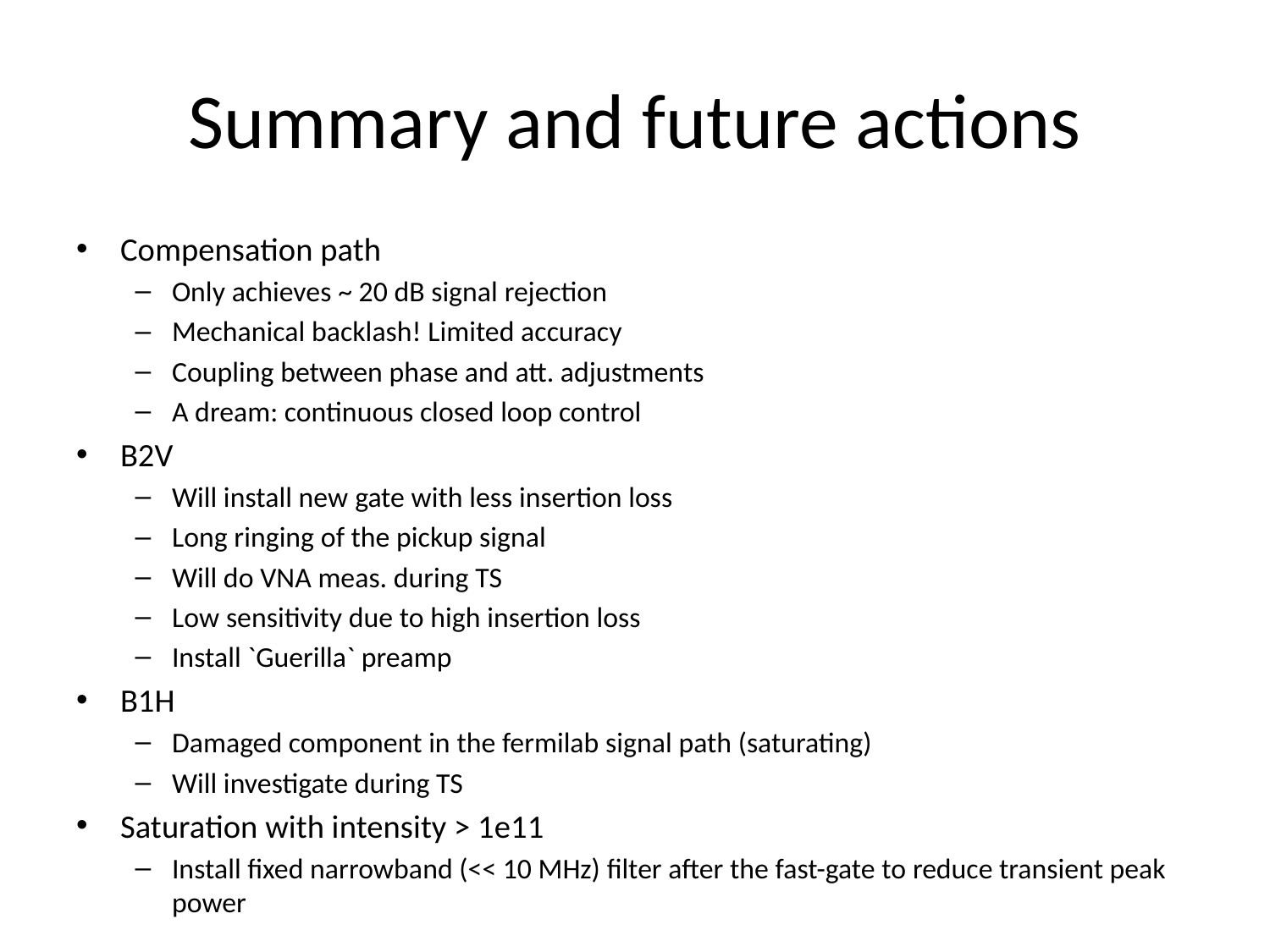

# Summary and future actions
Compensation path
Only achieves ~ 20 dB signal rejection
Mechanical backlash! Limited accuracy
Coupling between phase and att. adjustments
A dream: continuous closed loop control
B2V
Will install new gate with less insertion loss
Long ringing of the pickup signal
Will do VNA meas. during TS
Low sensitivity due to high insertion loss
Install `Guerilla` preamp
B1H
Damaged component in the fermilab signal path (saturating)
Will investigate during TS
Saturation with intensity > 1e11
Install fixed narrowband (<< 10 MHz) filter after the fast-gate to reduce transient peak power